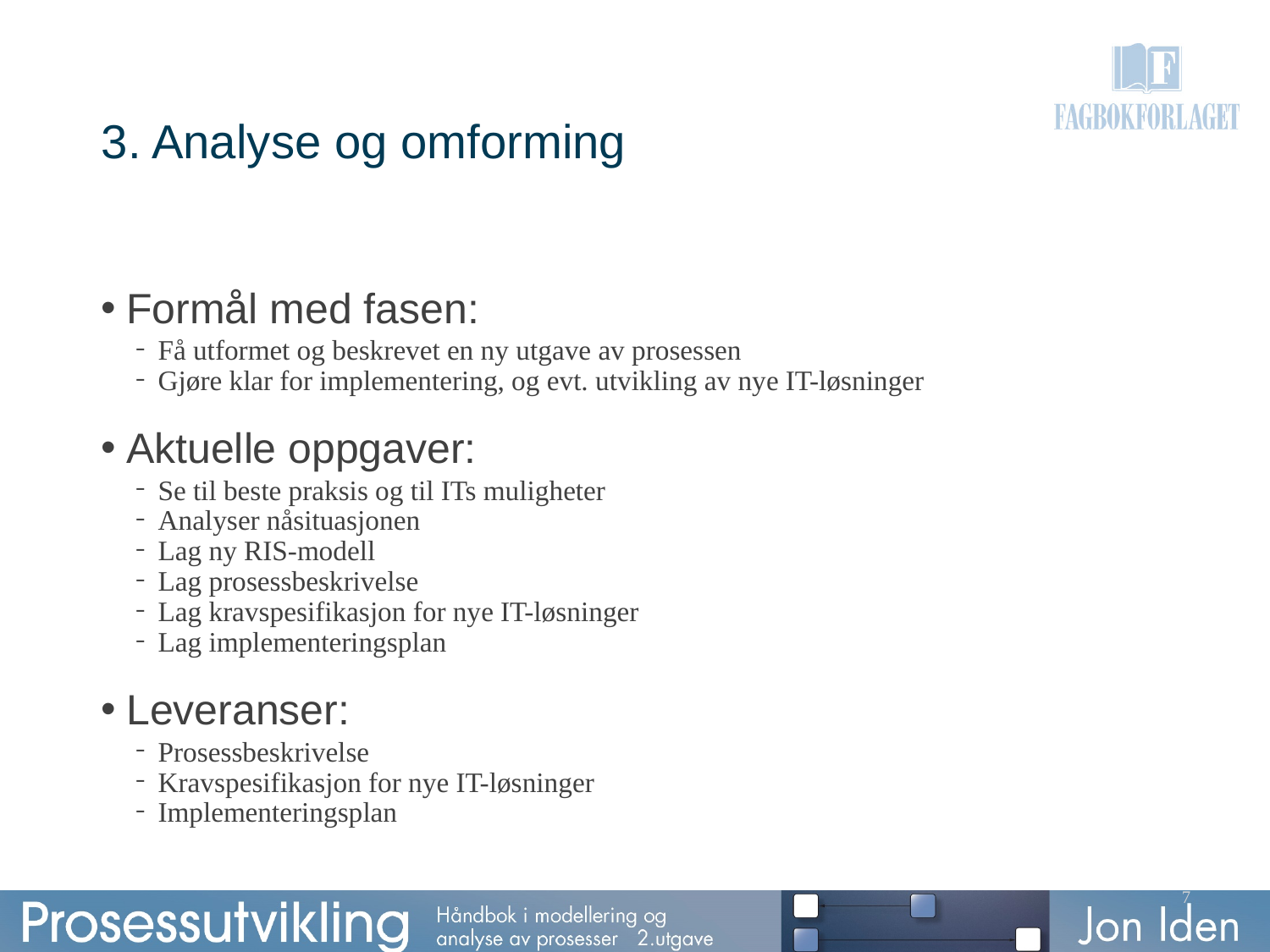

# 3. Analyse og omforming
Formål med fasen:
Få utformet og beskrevet en ny utgave av prosessen
Gjøre klar for implementering, og evt. utvikling av nye IT-løsninger

Aktuelle oppgaver:
Se til beste praksis og til ITs muligheter
Analyser nåsituasjonen
Lag ny RIS-modell
Lag prosessbeskrivelse
Lag kravspesifikasjon for nye IT-løsninger
Lag implementeringsplan

Leveranser:
Prosessbeskrivelse
Kravspesifikasjon for nye IT-løsninger
Implementeringsplan
7